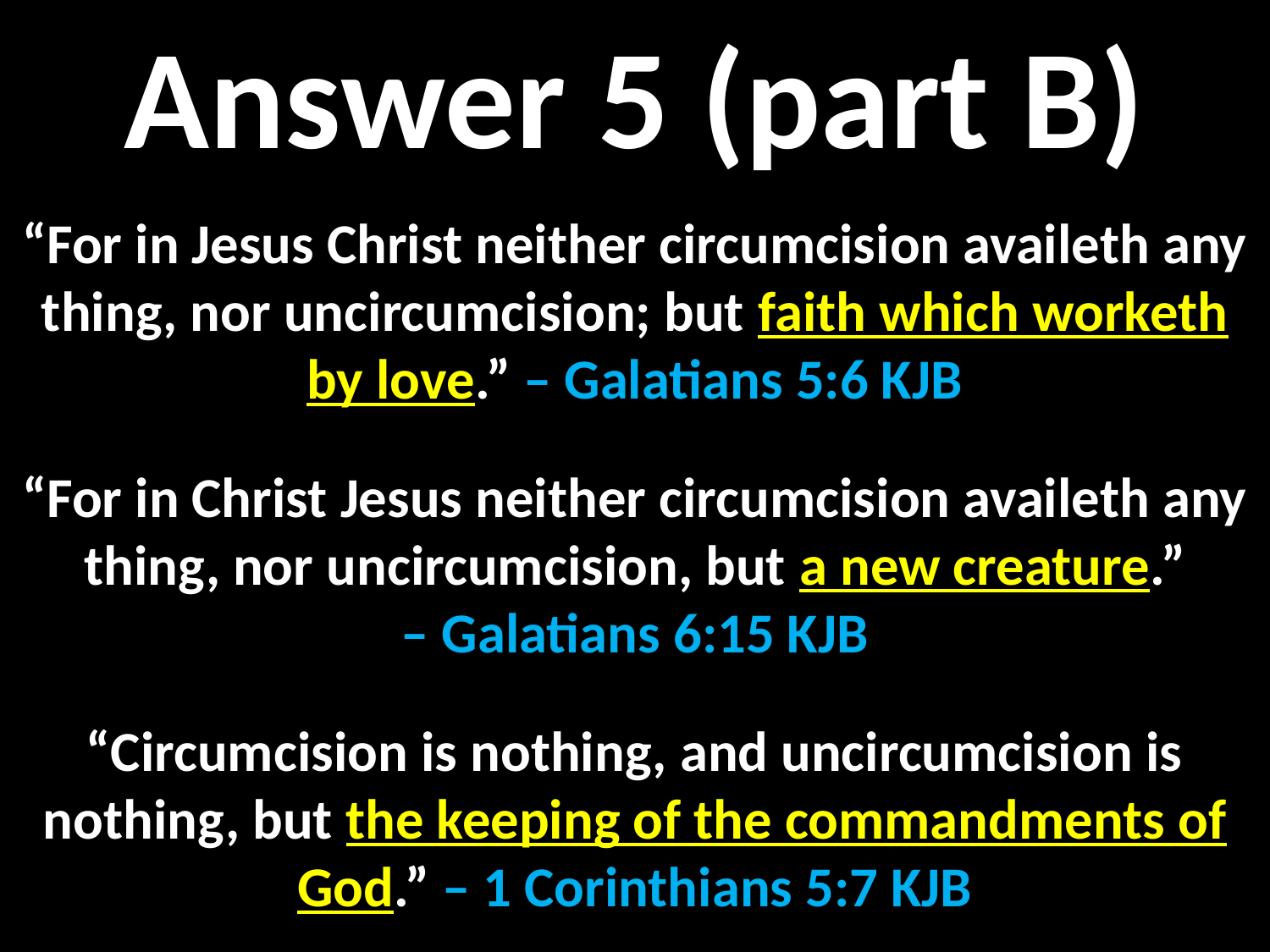

Answer 5 (part B)
“For in Jesus Christ neither circumcision availeth any thing, nor uncircumcision; but faith which worketh by love.” – Galatians 5:6 KJB

“For in Christ Jesus neither circumcision availeth any thing, nor uncircumcision, but a new creature.”
– Galatians 6:15 KJB

“Circumcision is nothing, and uncircumcision is nothing, but the keeping of the commandments of God.” – 1 Corinthians 5:7 KJB